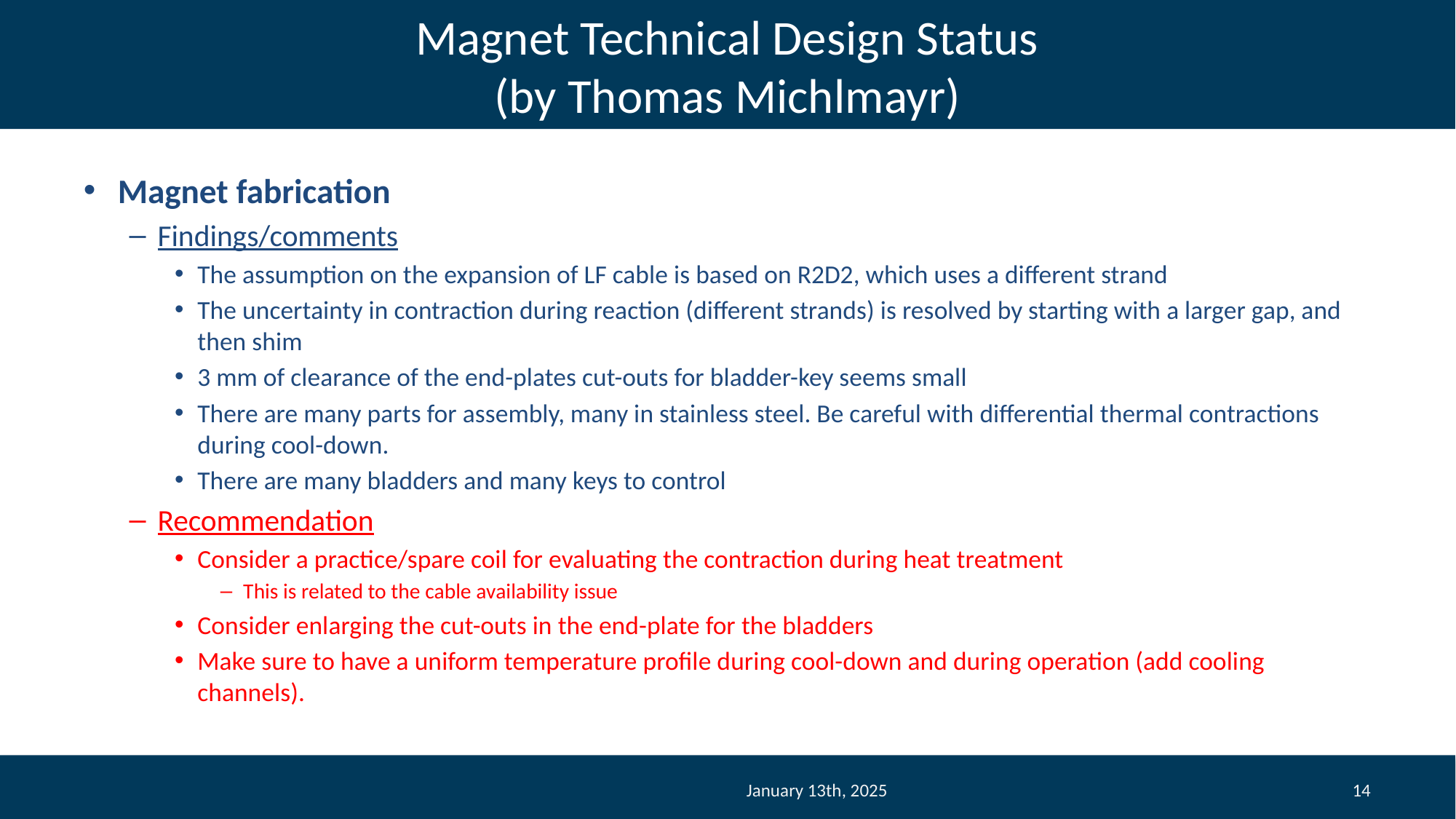

# Magnet Technical Design Status (by Thomas Michlmayr)
Magnet fabrication
Findings/comments
The assumption on the expansion of LF cable is based on R2D2, which uses a different strand
The uncertainty in contraction during reaction (different strands) is resolved by starting with a larger gap, and then shim
3 mm of clearance of the end-plates cut-outs for bladder-key seems small
There are many parts for assembly, many in stainless steel. Be careful with differential thermal contractions during cool-down.
There are many bladders and many keys to control
Recommendation
Consider a practice/spare coil for evaluating the contraction during heat treatment
This is related to the cable availability issue
Consider enlarging the cut-outs in the end-plate for the bladders
Make sure to have a uniform temperature profile during cool-down and during operation (add cooling channels).

January 13th, 2025
14